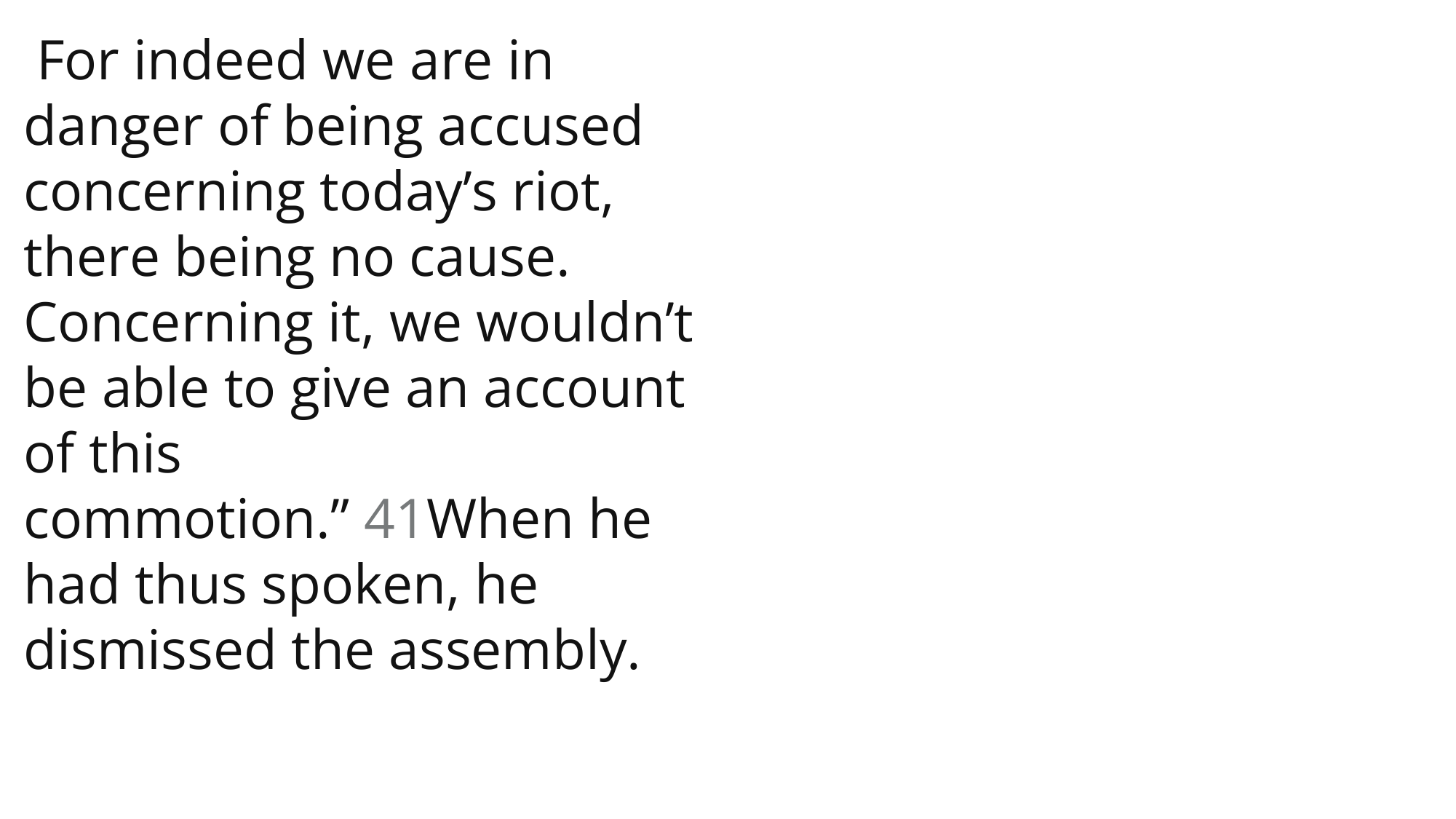

For indeed we are in danger of being accused concerning today’s riot, there being no cause. Concerning it, we wouldn’t be able to give an account of this commotion.” 41When he had thus spoken, he dismissed the assembly.